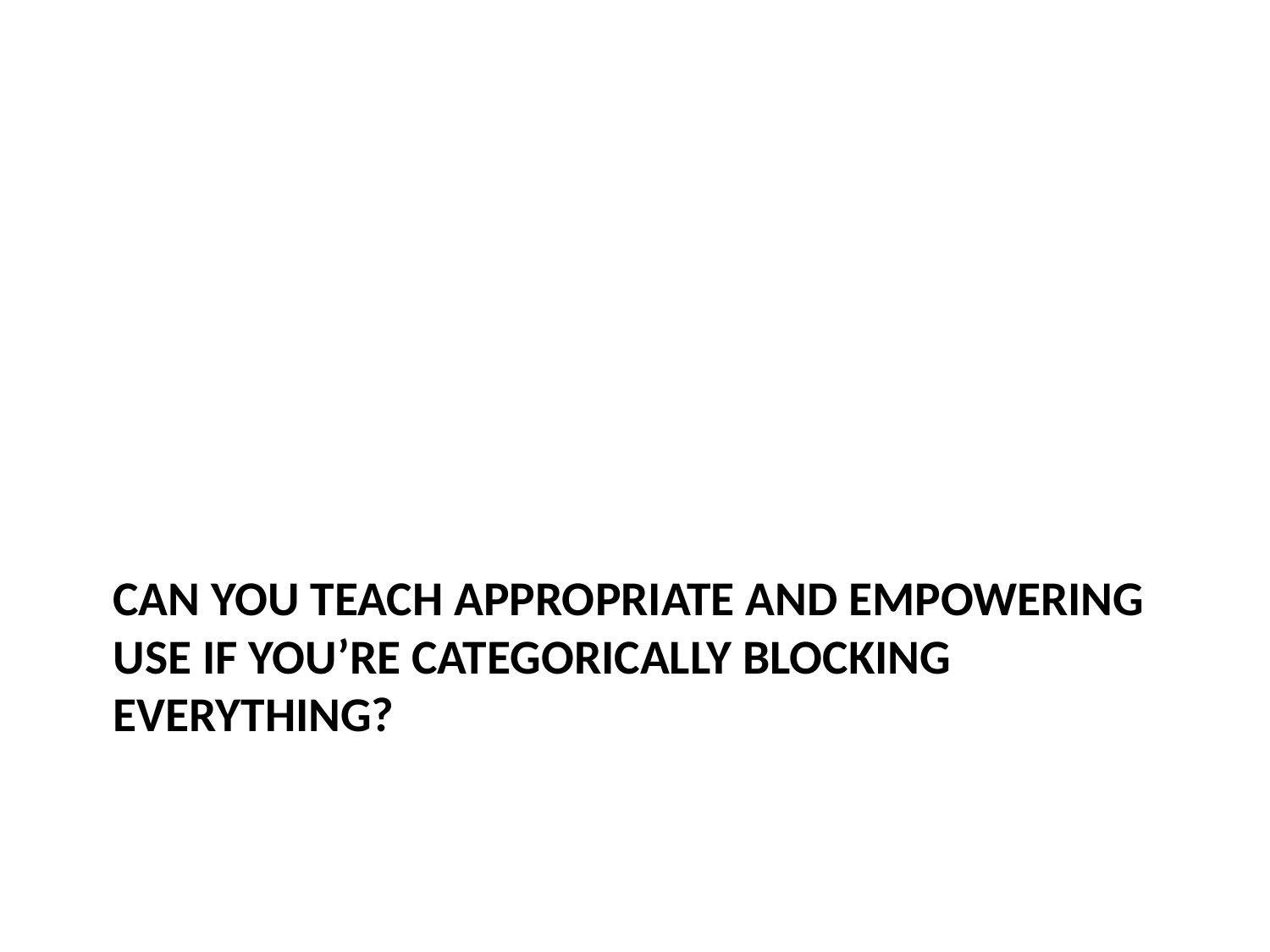

# Can you teach appropriate and empowering use if you’re categorically blocking everything?